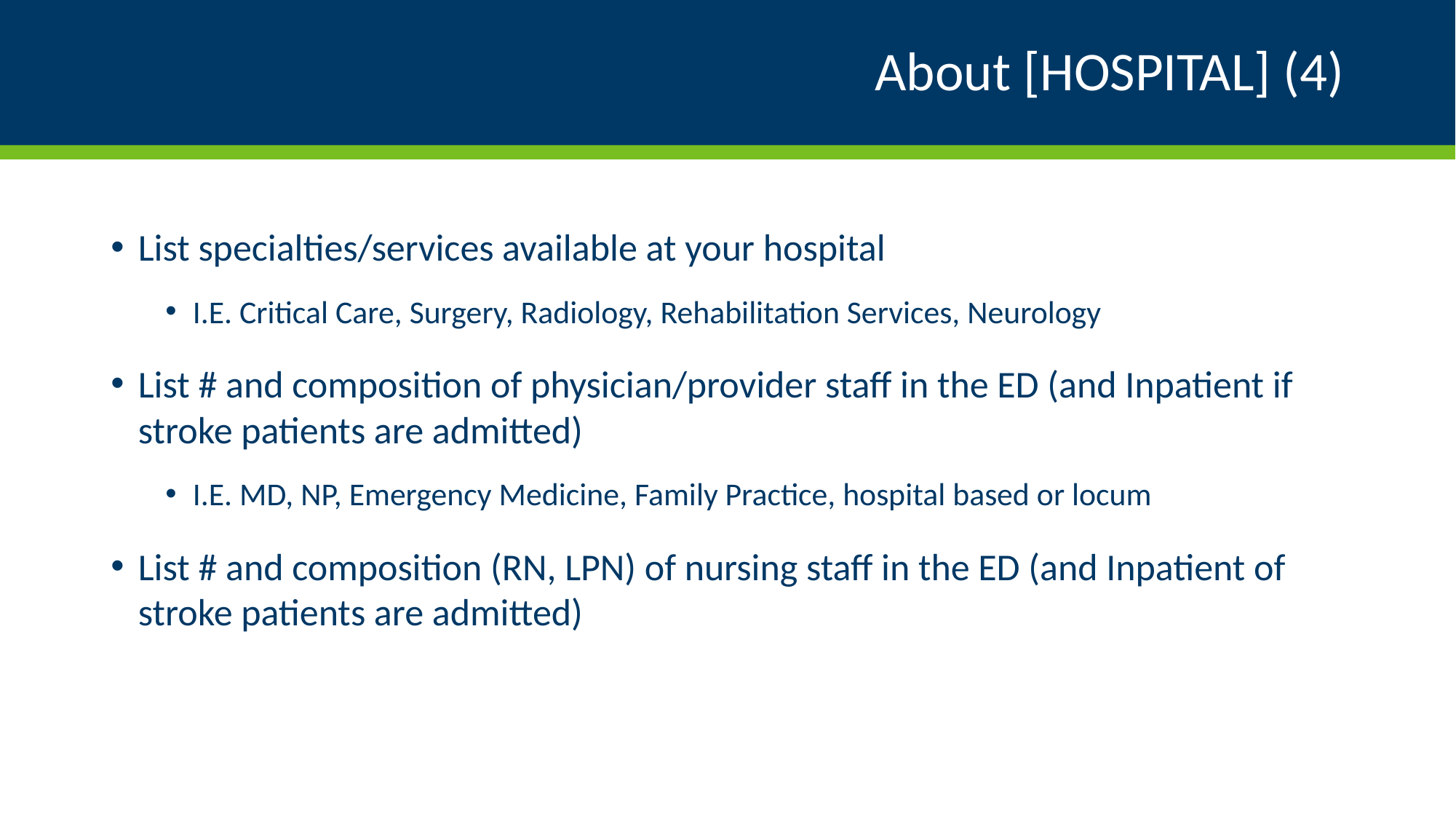

# About [HOSPITAL] (4)
List specialties/services available at your hospital
I.E. Critical Care, Surgery, Radiology, Rehabilitation Services, Neurology
List # and composition of physician/provider staff in the ED (and Inpatient if stroke patients are admitted)
I.E. MD, NP, Emergency Medicine, Family Practice, hospital based or locum
List # and composition (RN, LPN) of nursing staff in the ED (and Inpatient of stroke patients are admitted)